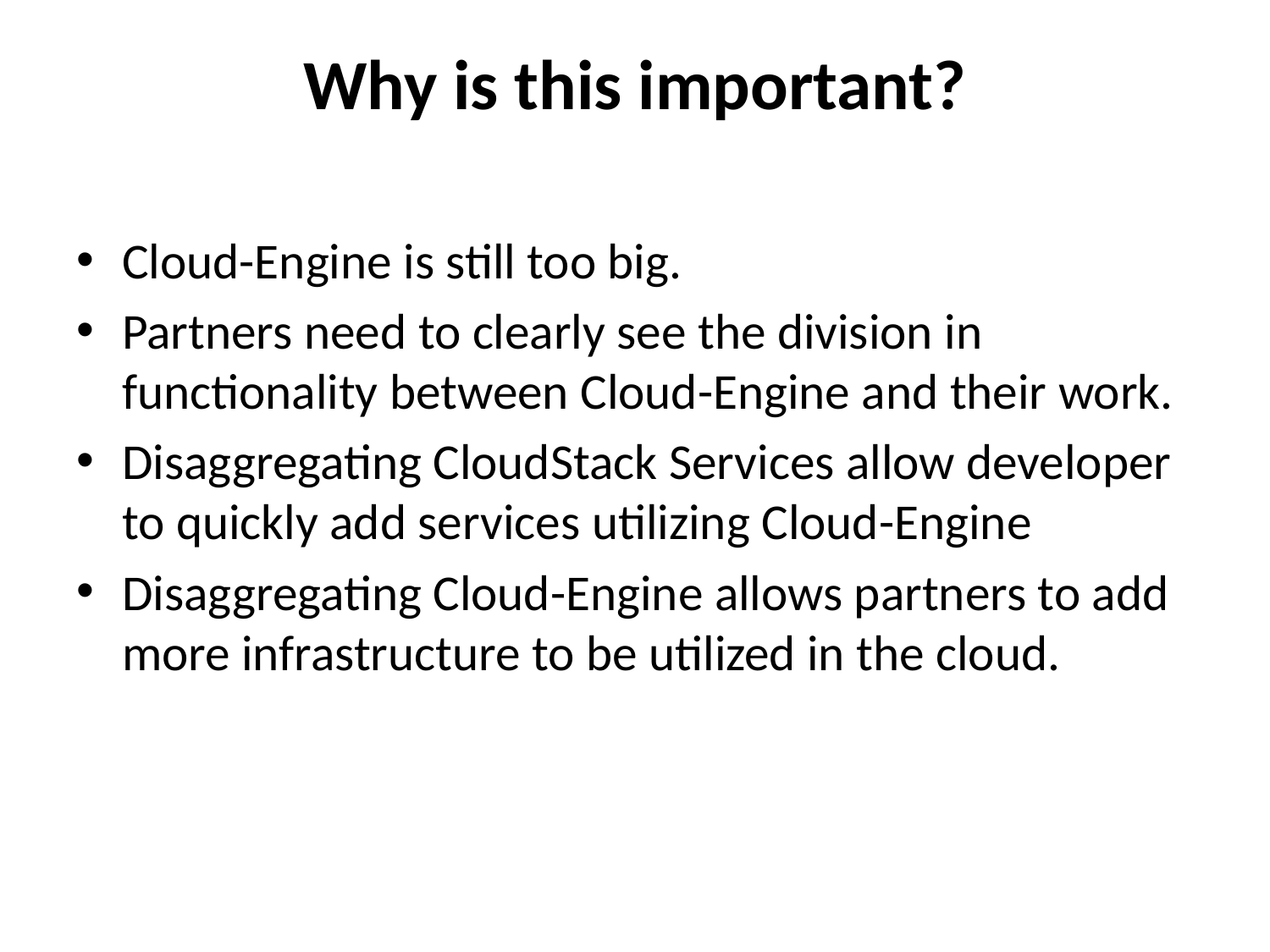

# Why is this important?
Cloud-Engine is still too big.
Partners need to clearly see the division in functionality between Cloud-Engine and their work.
Disaggregating CloudStack Services allow developer to quickly add services utilizing Cloud-Engine
Disaggregating Cloud-Engine allows partners to add more infrastructure to be utilized in the cloud.